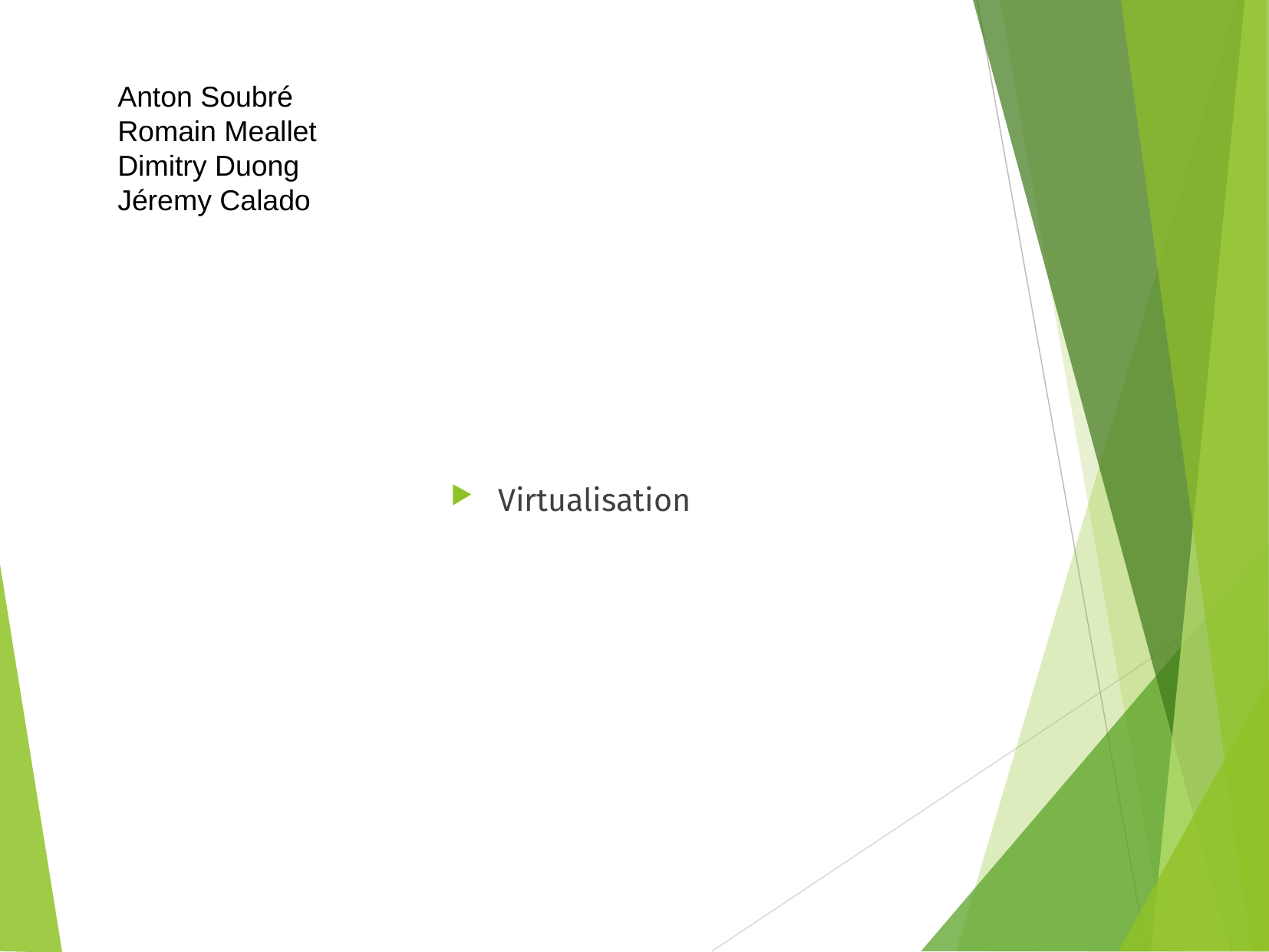

Anton Soubré
Romain Meallet
Dimitry Duong
Jéremy Calado
Virtualisation